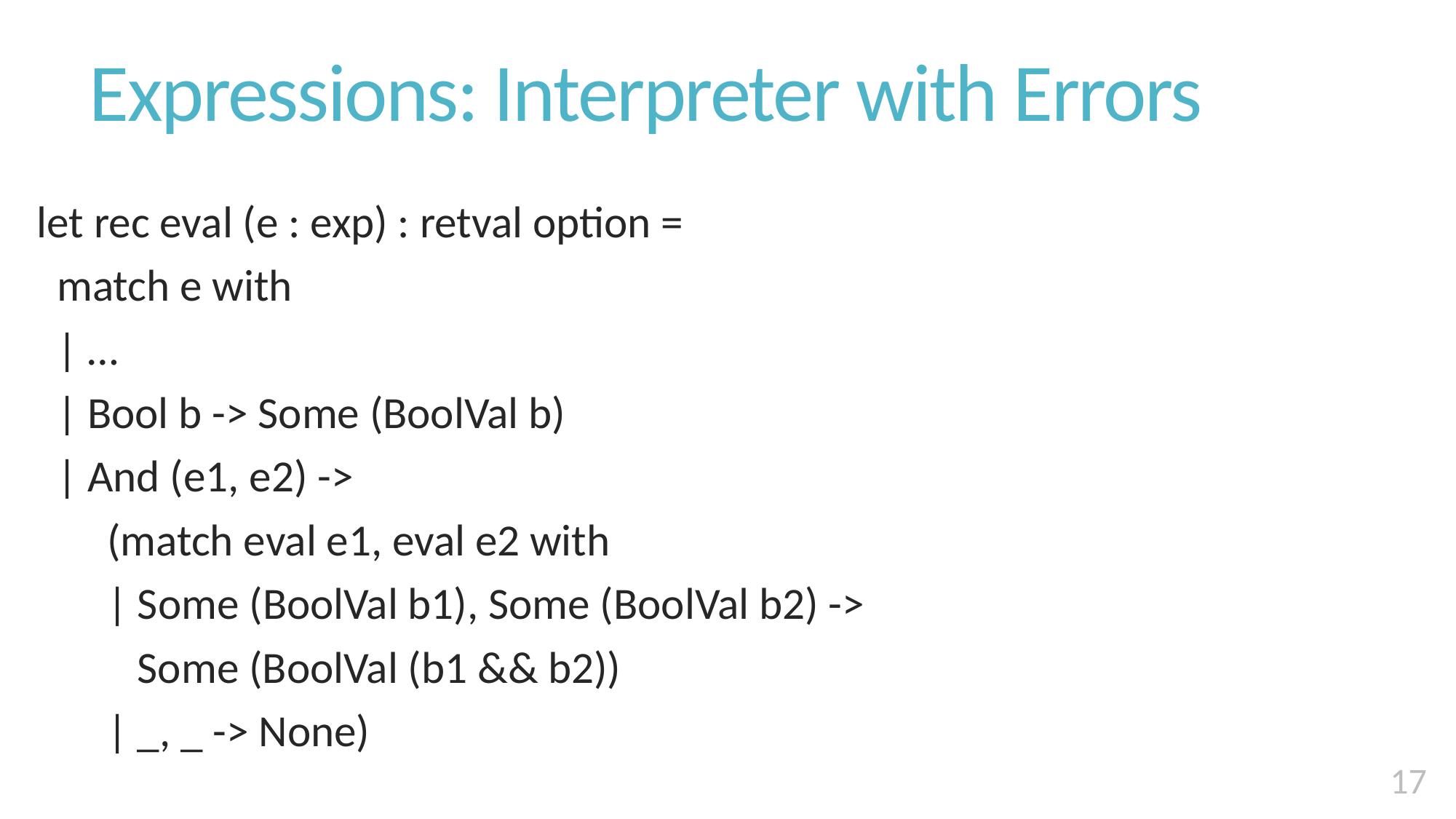

# Expressions: Interpreter with Errors
let rec eval (e : exp) : retval option =
  match e with
  | …
  | Bool b -> Some (BoolVal b)
  | And (e1, e2) ->
       (match eval e1, eval e2 with
       | Some (BoolVal b1), Some (BoolVal b2) ->
		Some (BoolVal (b1 && b2))
       | _, _ -> None)

17